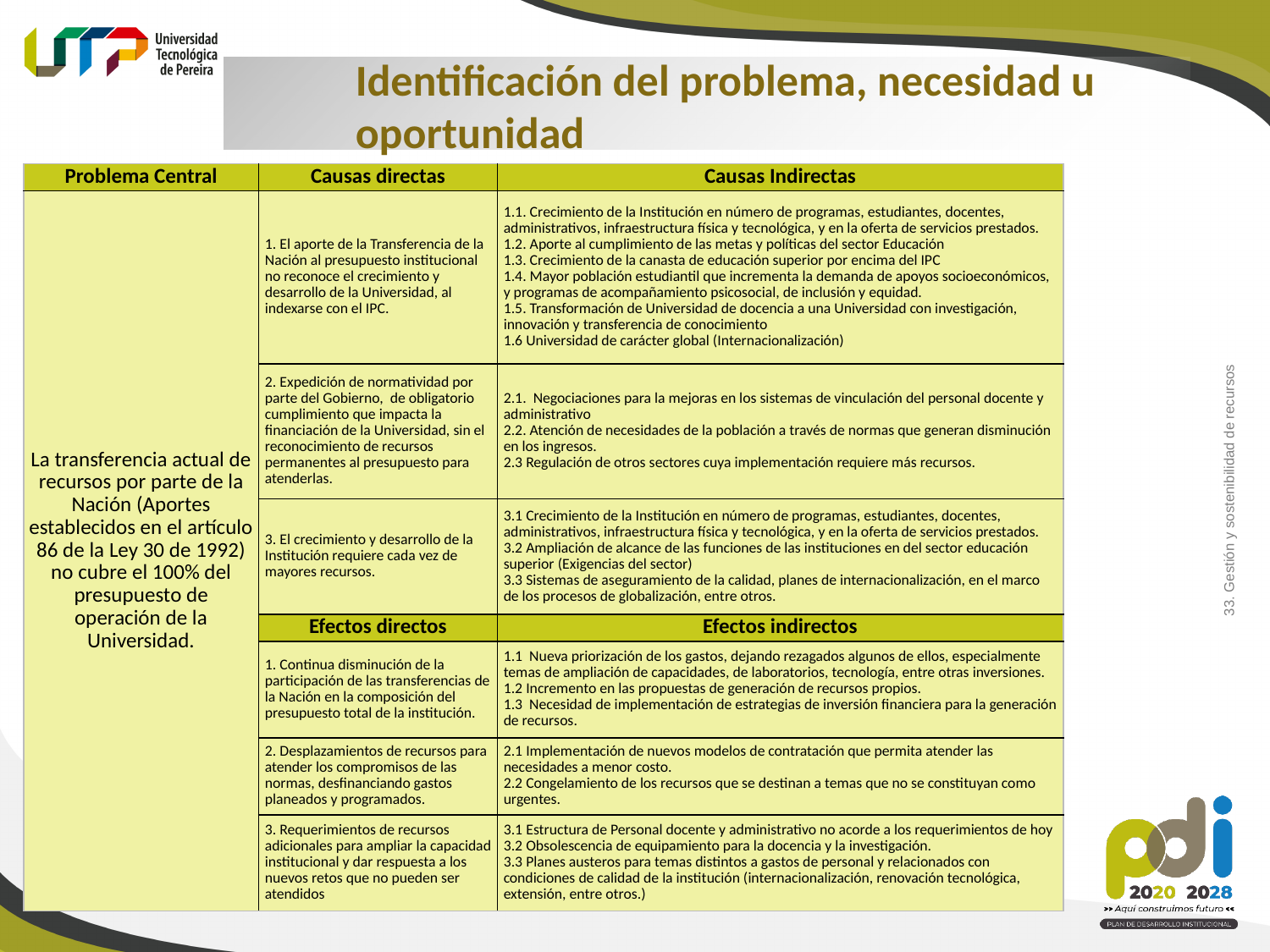

Identificación del problema, necesidad u oportunidad

| Problema Central | Causas directas | Causas Indirectas |
| --- | --- | --- |
| La transferencia actual de recursos por parte de la Nación (Aportes establecidos en el artículo 86 de la Ley 30 de 1992) no cubre el 100% del presupuesto de operación de la Universidad. | 1. El aporte de la Transferencia de la Nación al presupuesto institucional no reconoce el crecimiento y desarrollo de la Universidad, al indexarse con el IPC. | 1.1. Crecimiento de la Institución en número de programas, estudiantes, docentes, administrativos, infraestructura física y tecnológica, y en la oferta de servicios prestados. 1.2. Aporte al cumplimiento de las metas y políticas del sector Educación 1.3. Crecimiento de la canasta de educación superior por encima del IPC 1.4. Mayor población estudiantil que incrementa la demanda de apoyos socioeconómicos, y programas de acompañamiento psicosocial, de inclusión y equidad. 1.5. Transformación de Universidad de docencia a una Universidad con investigación, innovación y transferencia de conocimiento 1.6 Universidad de carácter global (Internacionalización) |
|  | 2. Expedición de normatividad por parte del Gobierno, de obligatorio cumplimiento que impacta la financiación de la Universidad, sin el reconocimiento de recursos permanentes al presupuesto para atenderlas. | 2.1. Negociaciones para la mejoras en los sistemas de vinculación del personal docente y administrativo 2.2. Atención de necesidades de la población a través de normas que generan disminución en los ingresos. 2.3 Regulación de otros sectores cuya implementación requiere más recursos. |
|  | 3. El crecimiento y desarrollo de la Institución requiere cada vez de mayores recursos. | 3.1 Crecimiento de la Institución en número de programas, estudiantes, docentes, administrativos, infraestructura física y tecnológica, y en la oferta de servicios prestados. 3.2 Ampliación de alcance de las funciones de las instituciones en del sector educación superior (Exigencias del sector) 3.3 Sistemas de aseguramiento de la calidad, planes de internacionalización, en el marco de los procesos de globalización, entre otros. |
|  | Efectos directos | Efectos indirectos |
|  | 1. Continua disminución de la participación de las transferencias de la Nación en la composición del presupuesto total de la institución. | 1.1 Nueva priorización de los gastos, dejando rezagados algunos de ellos, especialmente temas de ampliación de capacidades, de laboratorios, tecnología, entre otras inversiones. 1.2 Incremento en las propuestas de generación de recursos propios. 1.3 Necesidad de implementación de estrategias de inversión financiera para la generación de recursos. |
|  | 2. Desplazamientos de recursos para atender los compromisos de las normas, desfinanciando gastos planeados y programados. | 2.1 Implementación de nuevos modelos de contratación que permita atender las necesidades a menor costo. 2.2 Congelamiento de los recursos que se destinan a temas que no se constituyan como urgentes. |
|  | 3. Requerimientos de recursos adicionales para ampliar la capacidad institucional y dar respuesta a los nuevos retos que no pueden ser atendidos | 3.1 Estructura de Personal docente y administrativo no acorde a los requerimientos de hoy 3.2 Obsolescencia de equipamiento para la docencia y la investigación. 3.3 Planes austeros para temas distintos a gastos de personal y relacionados con condiciones de calidad de la institución (internacionalización, renovación tecnológica, extensión, entre otros.) |
33. Gestión y sostenibilidad de recursos